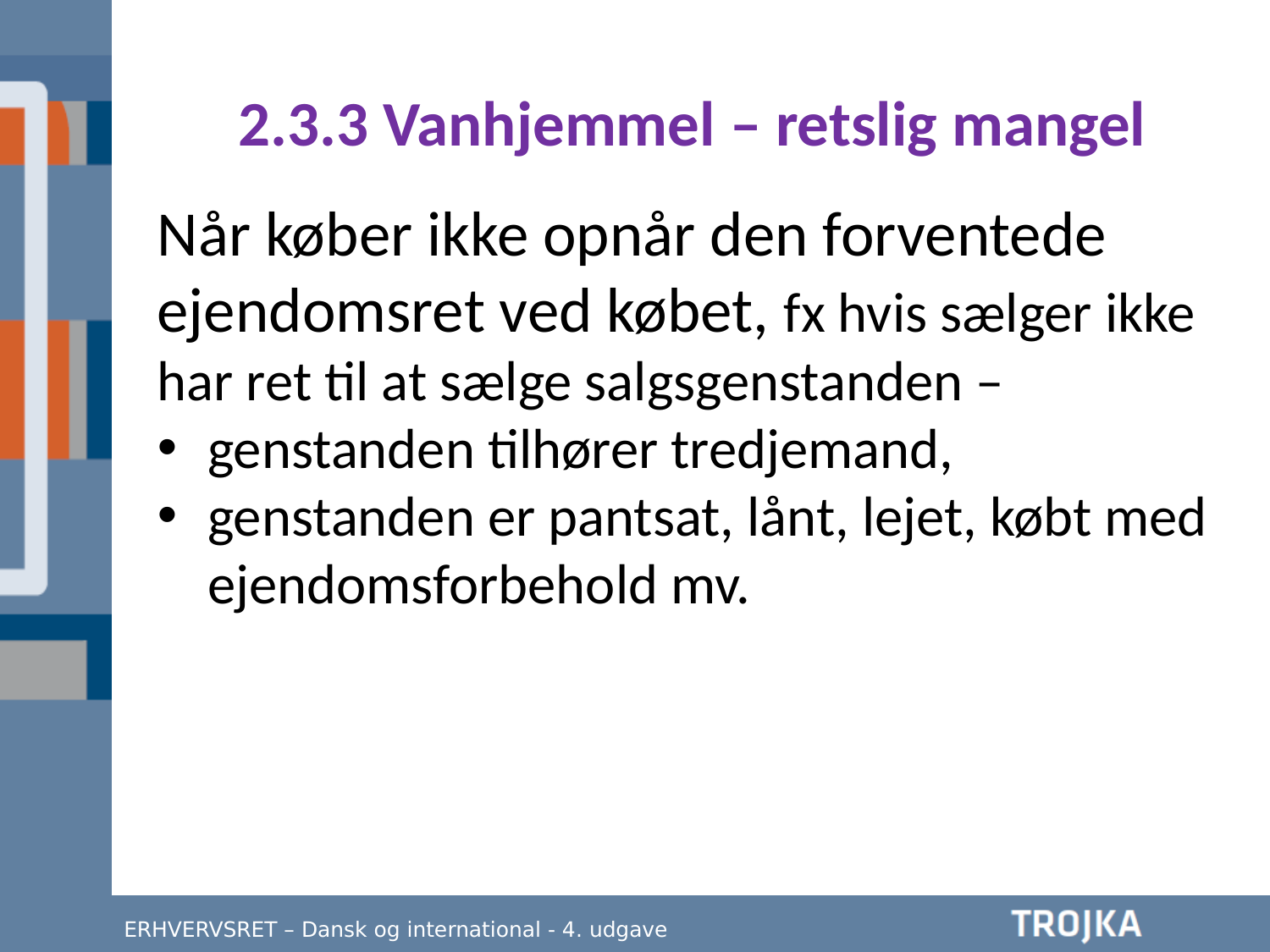

2.3.3 Vanhjemmel – retslig mangel
Når køber ikke opnår den forventede ejendomsret ved købet, fx hvis sælger ikke har ret til at sælge salgsgenstanden –
genstanden tilhører tredjemand,
genstanden er pantsat, lånt, lejet, købt med ejendomsforbehold mv.